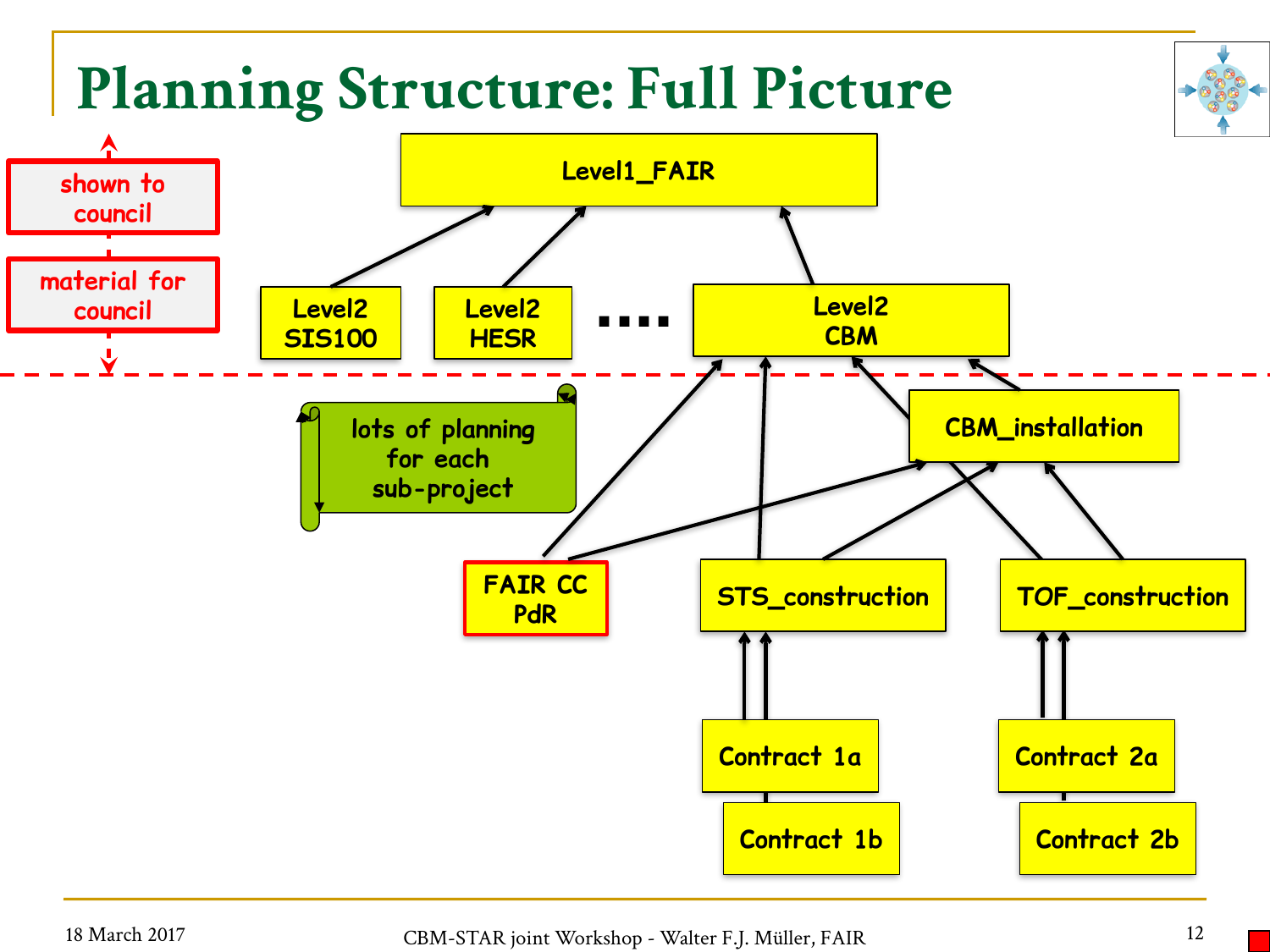

# Planning Structure: Full Picture
Level1_FAIR
shown to
council
....
material for
council
Level2
CBM
Level2
SIS100
Level2
HESR
lots of planning
for each
sub-project
CBM_installation
STS_construction
TOF_construction
FAIR CC
PdR
Contract 1a
Contract 2a
Contract 1b
Contract 2b
18 March 2017
12
CBM-STAR joint Workshop - Walter F.J. Müller, FAIR